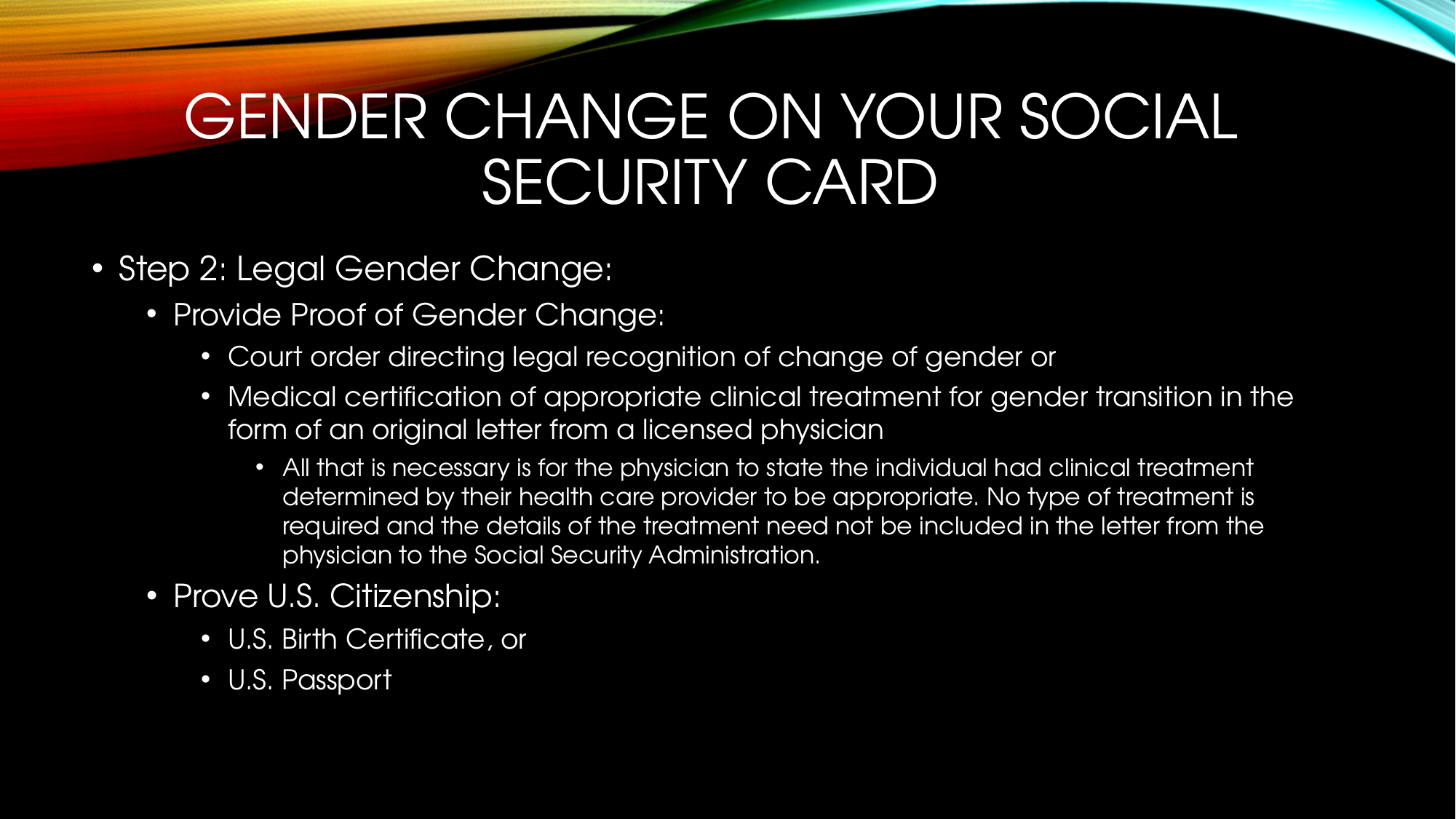

# Gender Change on Your Social Security Card
Step 2: Legal Gender Change:
Provide Proof of Gender Change:
Court order directing legal recognition of change of gender or
Medical certification of appropriate clinical treatment for gender transition in the form of an original letter from a licensed physician
All that is necessary is for the physician to state the individual had clinical treatment determined by their health care provider to be appropriate. No type of treatment is required and the details of the treatment need not be included in the letter from the physician to the Social Security Administration.
Prove U.S. Citizenship:
U.S. Birth Certificate, or
U.S. Passport